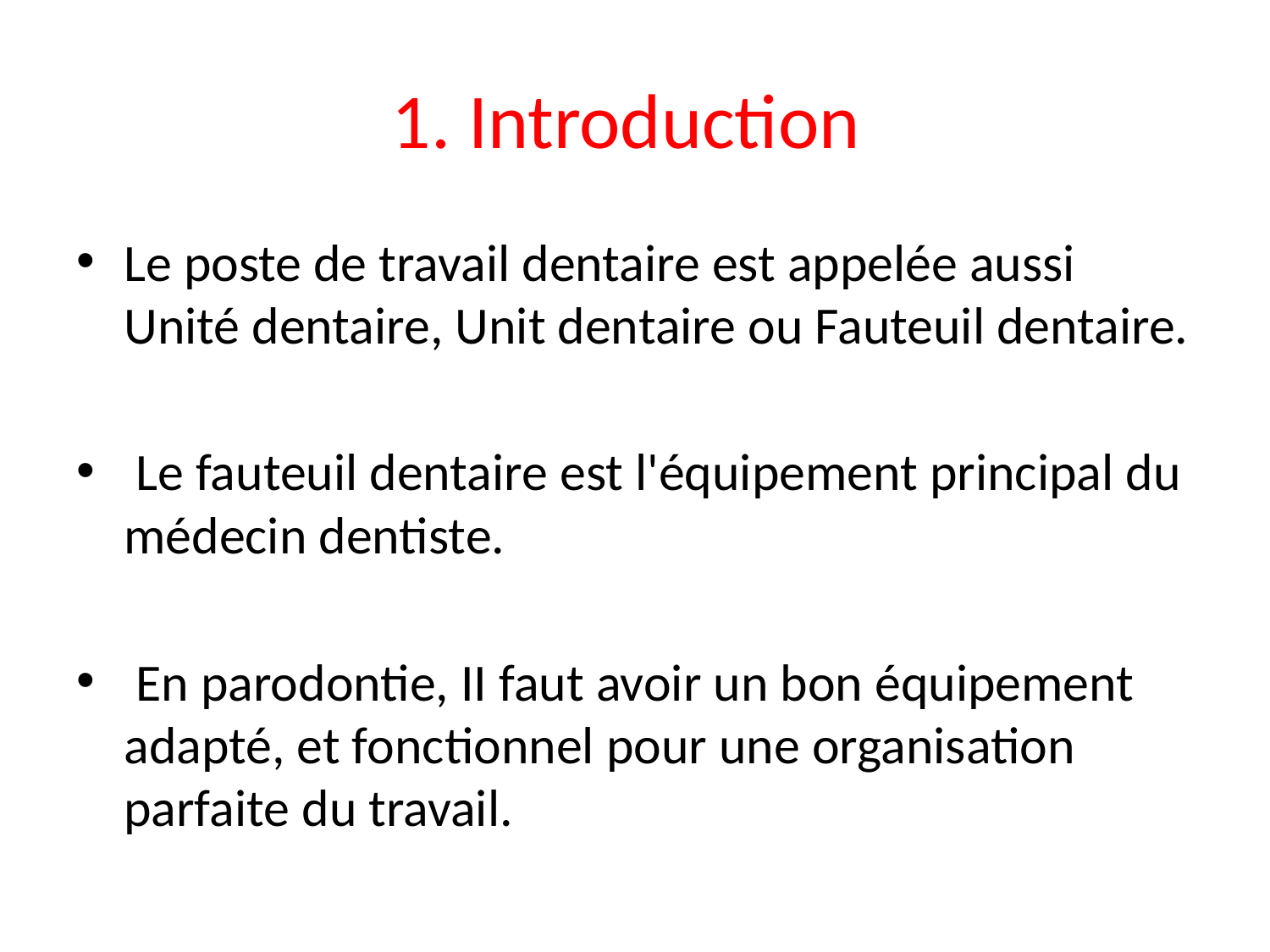

# 1. Introduction
Le poste de travail dentaire est appelée aussi Unité dentaire, Unit dentaire ou Fauteuil dentaire.

 Le fauteuil dentaire est l'équipement principal du médecin dentiste.

 En parodontie, II faut avoir un bon équipement adapté, et fonctionnel pour une organisation parfaite du travail.